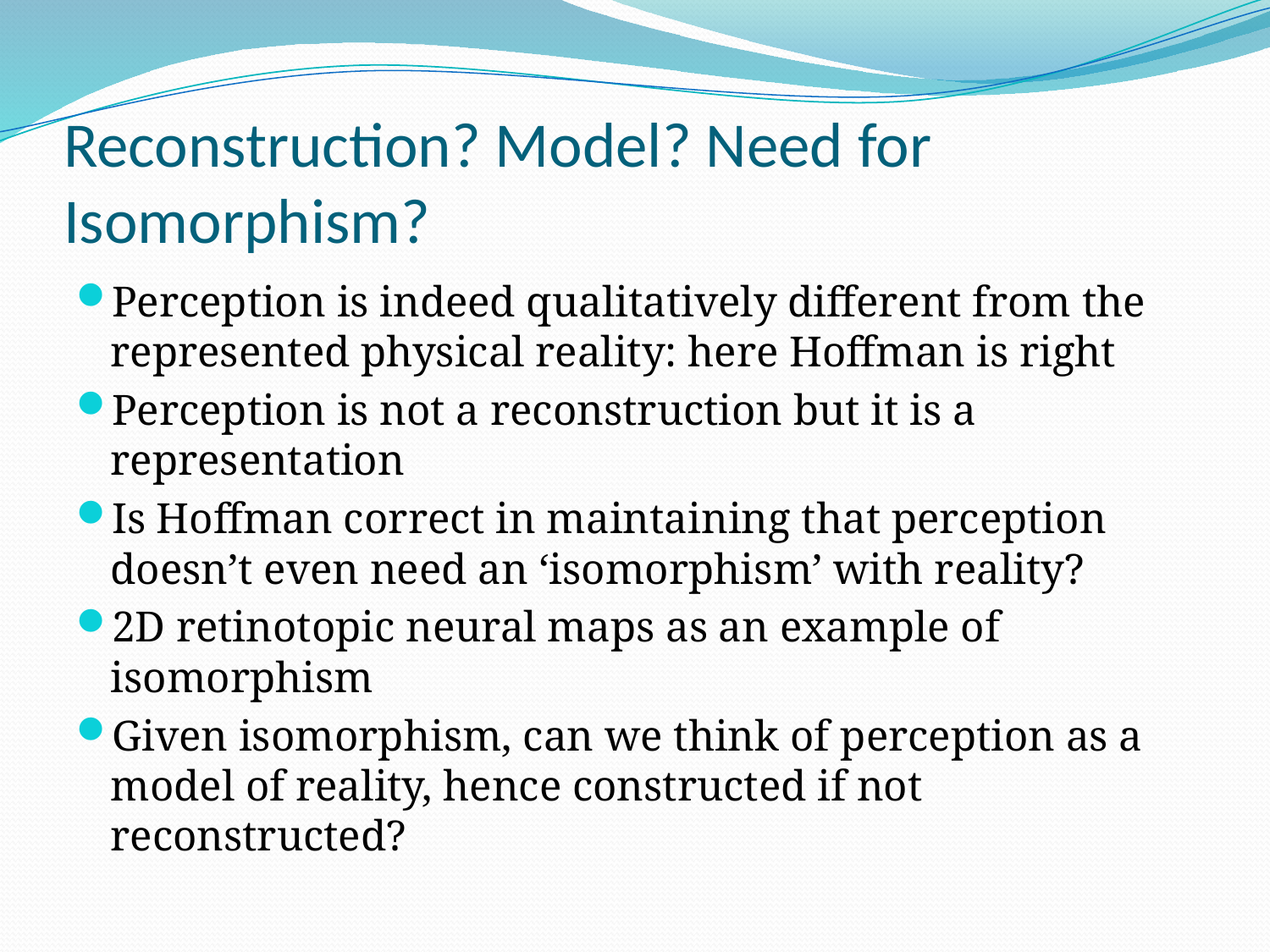

# Reconstruction? Model? Need for Isomorphism?
Perception is indeed qualitatively different from the represented physical reality: here Hoffman is right
Perception is not a reconstruction but it is a representation
Is Hoffman correct in maintaining that perception doesn’t even need an ‘isomorphism’ with reality?
2D retinotopic neural maps as an example of isomorphism
Given isomorphism, can we think of perception as a model of reality, hence constructed if not reconstructed?